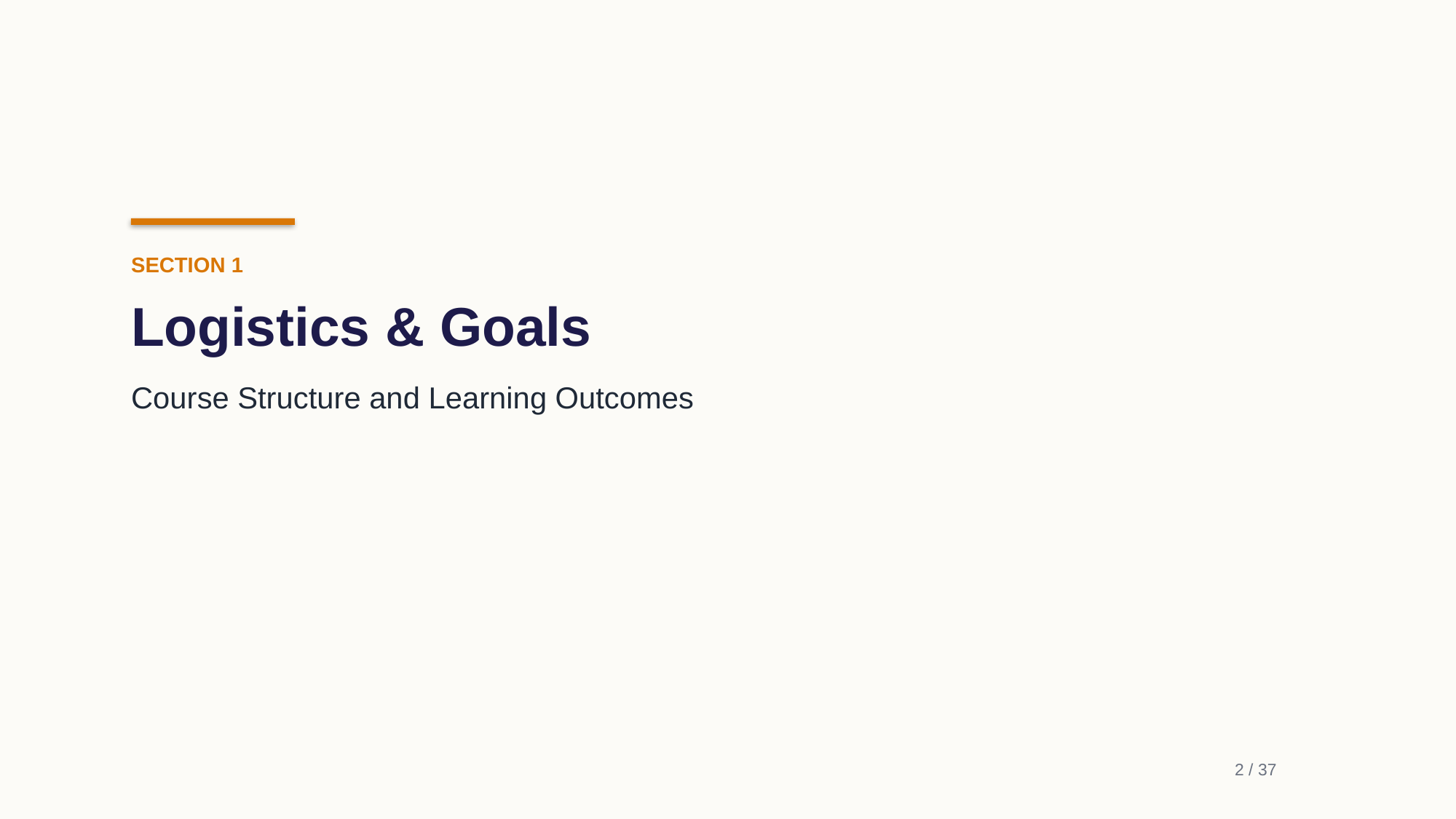

SECTION 1
Logistics & Goals
Course Structure and Learning Outcomes
2 / 37